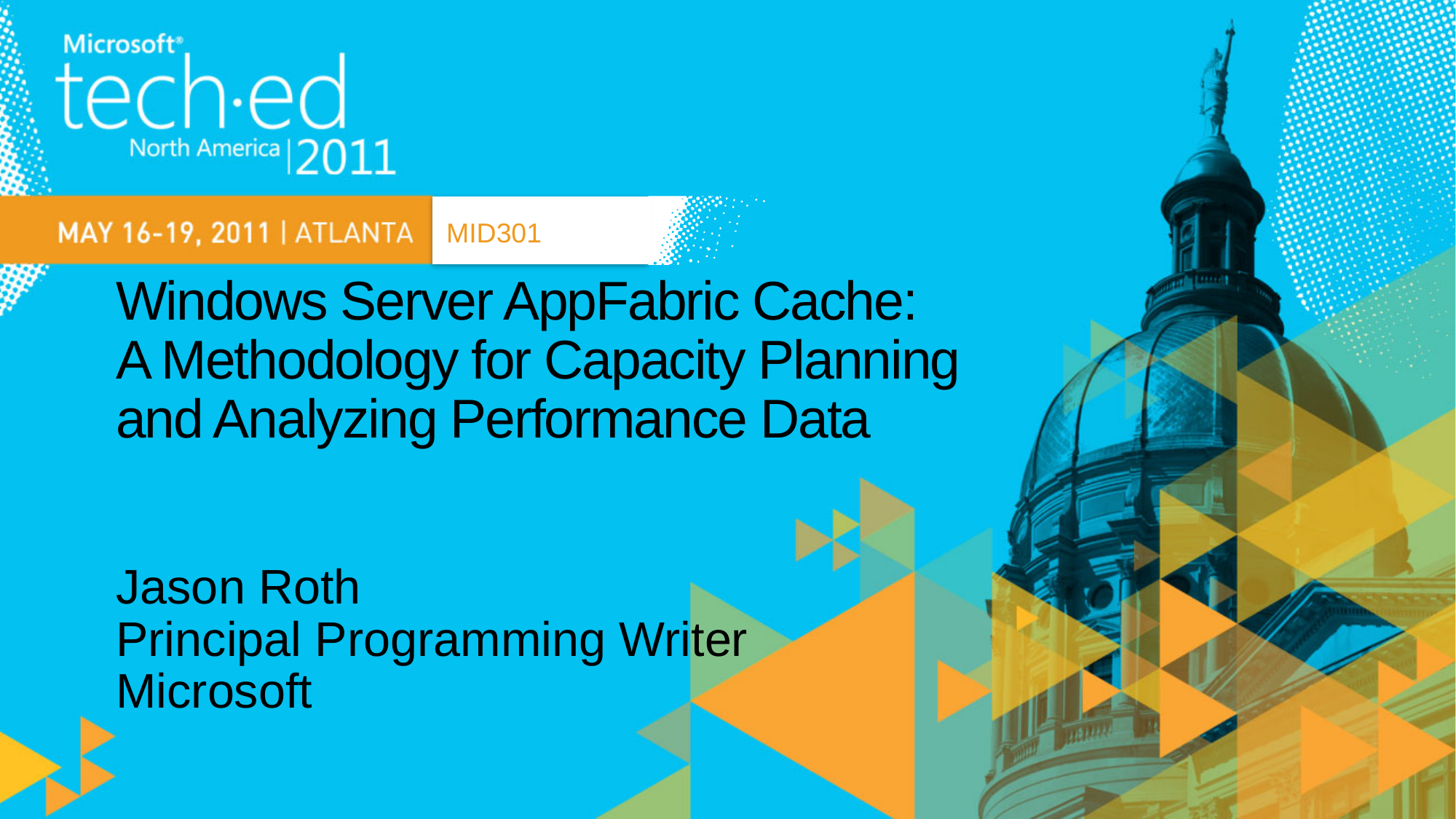

MID301
# Windows Server AppFabric Cache: A Methodology for Capacity Planning and Analyzing Performance Data
Jason Roth
Principal Programming Writer
Microsoft